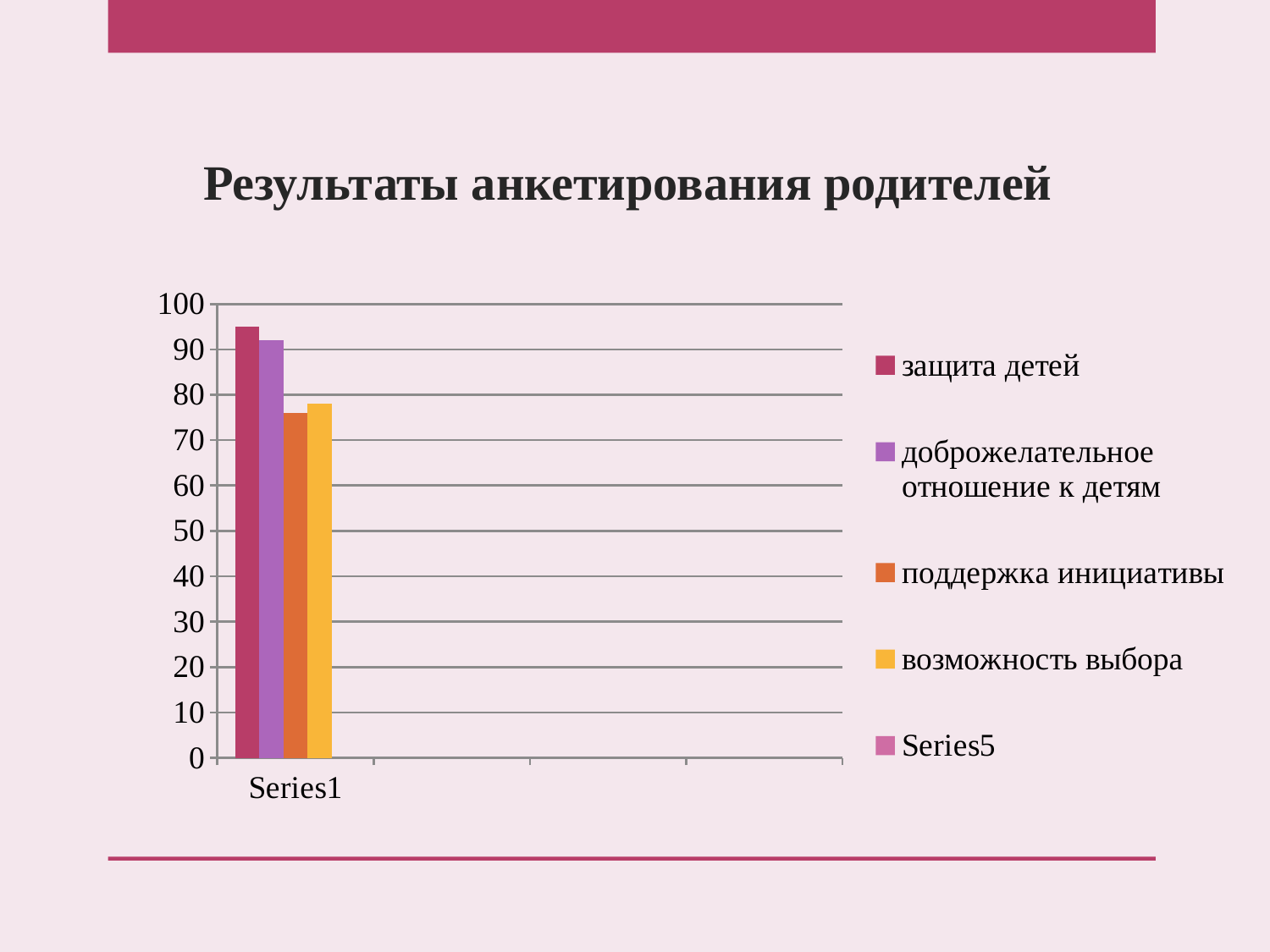

# Результаты анкетирования родителей

### Chart

| Category | защита детей | доброжелательное отношение к детям | поддержка инициативы | возможность выбора |  |
|---|---|---|---|---|---|
|  | 95.0 | 92.0 | 76.0 | 78.0 | None |
|  | None | None | None | None | None |
|  | None | None | None | None | None |
|  | None | None | None | None | None |